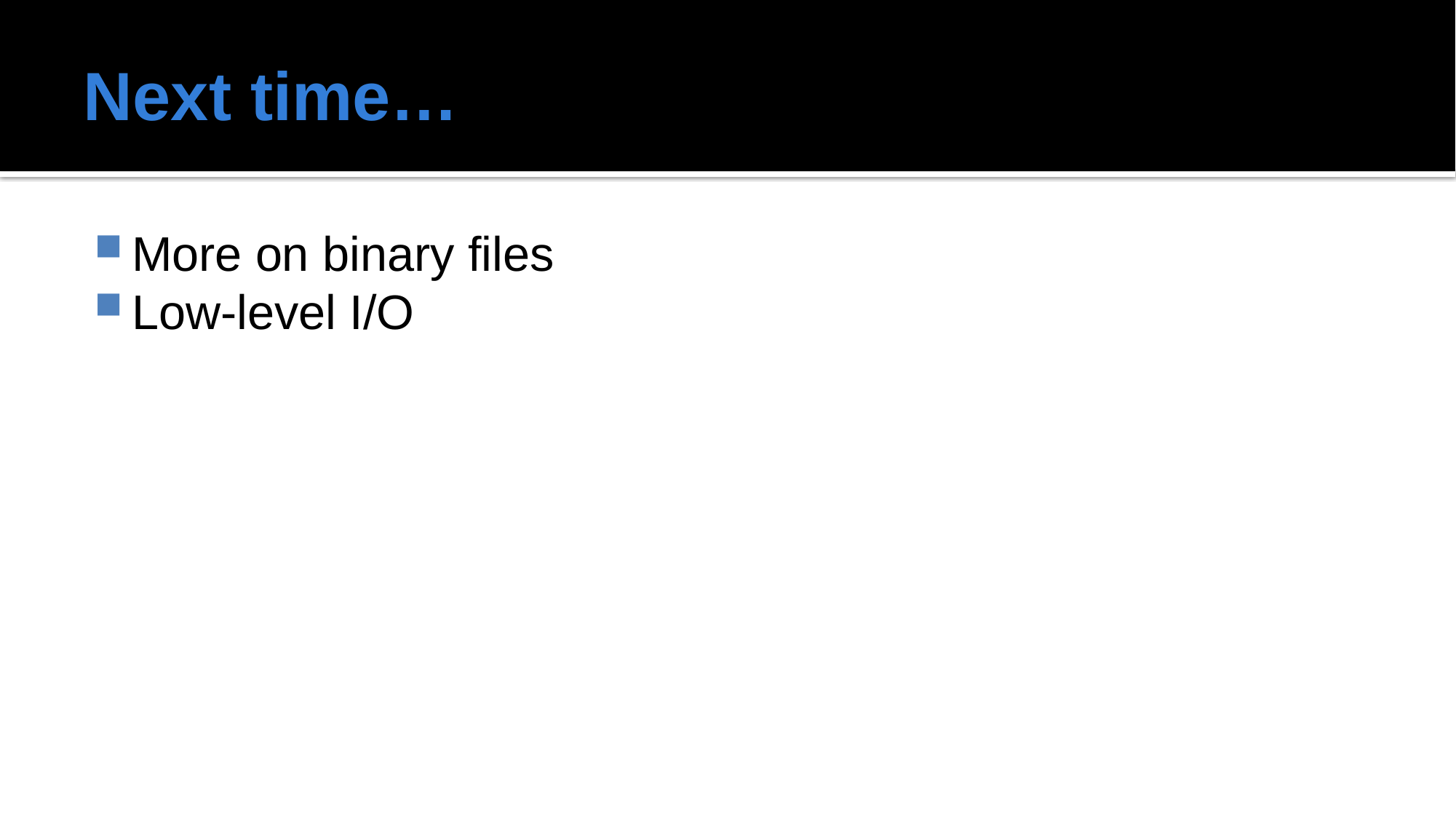

# Next time…
More on binary files
Low-level I/O